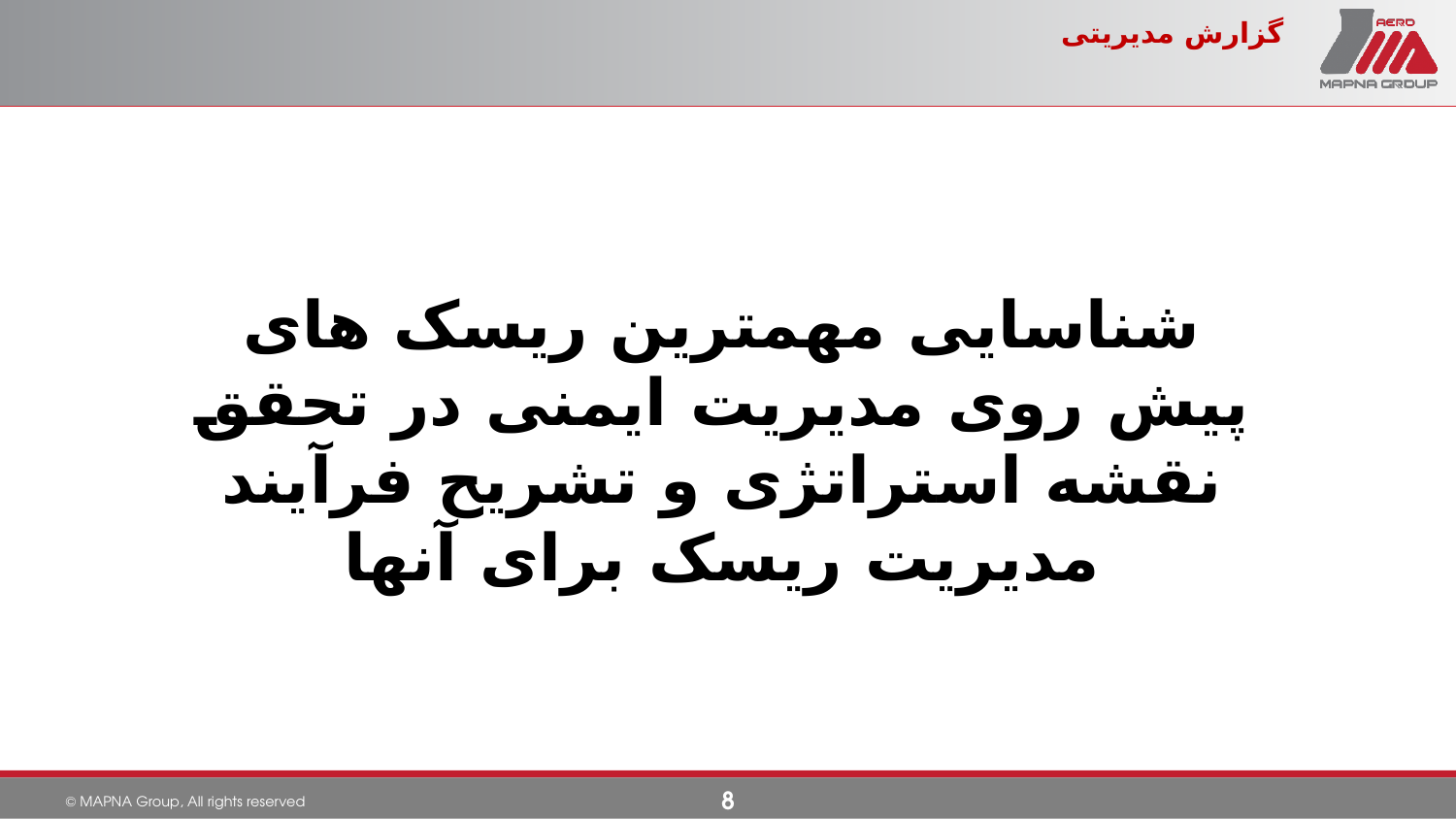

# گزارش مدیریتی
شناسایی مهمترین ریسک های پیش روی مدیریت ایمنی در تحقق نقشه استراتژی و تشریح فرآیند مدیریت ریسک برای آنها